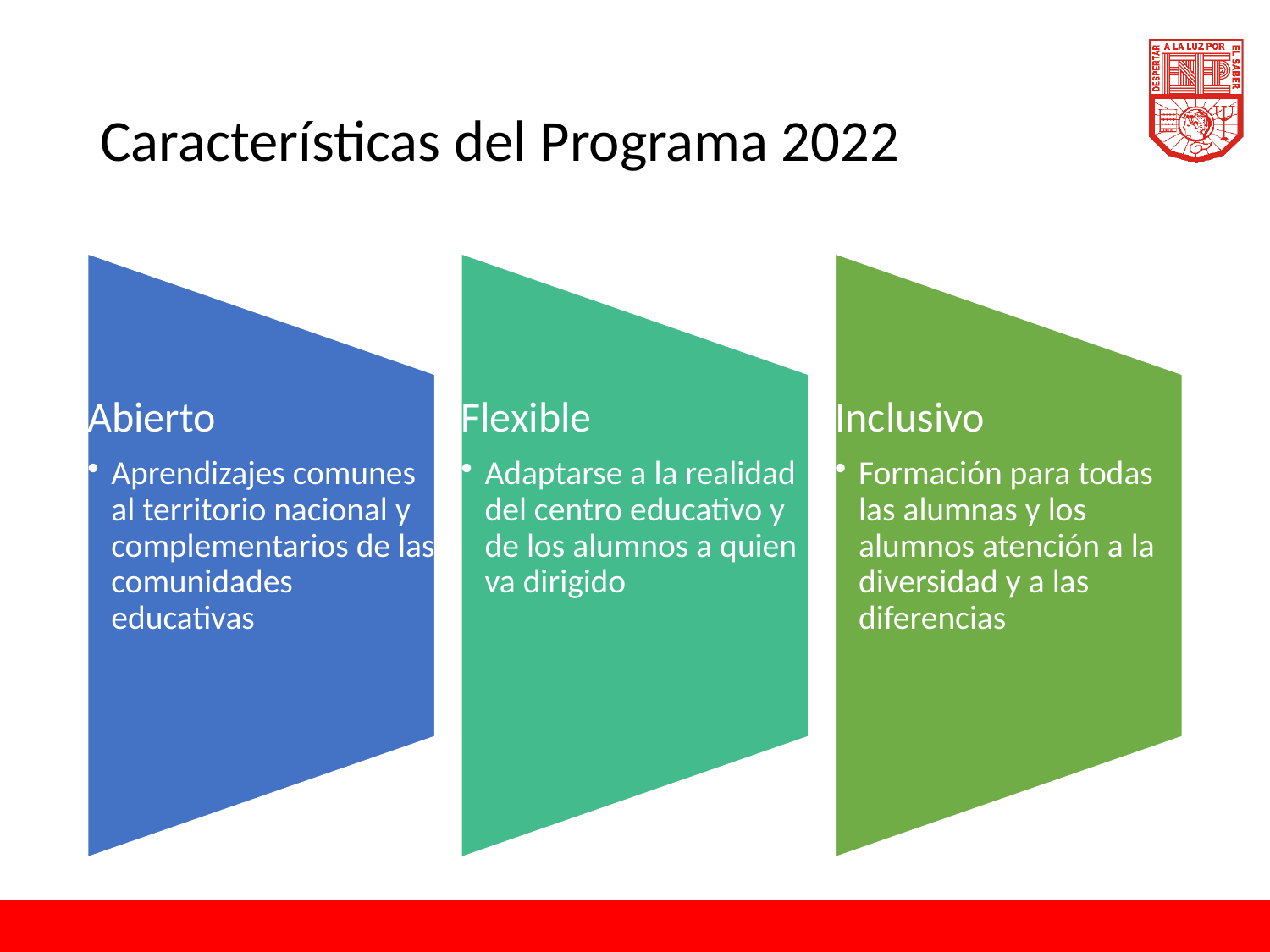

# Características del Programa 2022
Abierto
Aprendizajes comunes al territorio nacional y complementarios de las comunidades educativas
Flexible
Adaptarse a la realidad del centro educativo y de los alumnos a quien va dirigido
Inclusivo
Formación para todas las alumnas y los alumnos atención a la diversidad y a las diferencias